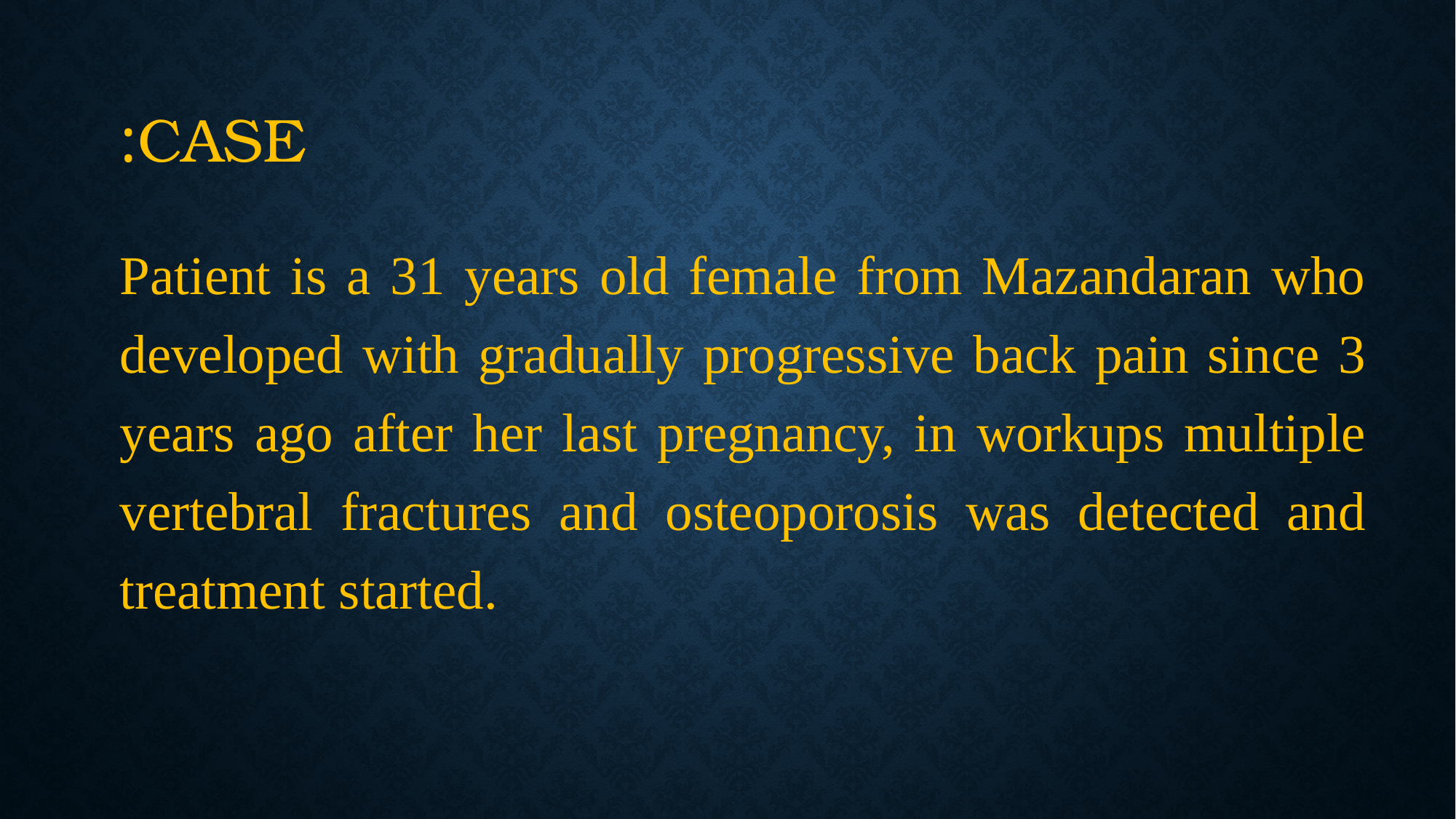

# Case:
Patient is a 31 years old female from Mazandaran who developed with gradually progressive back pain since 3 years ago after her last pregnancy, in workups multiple vertebral fractures and osteoporosis was detected and treatment started.